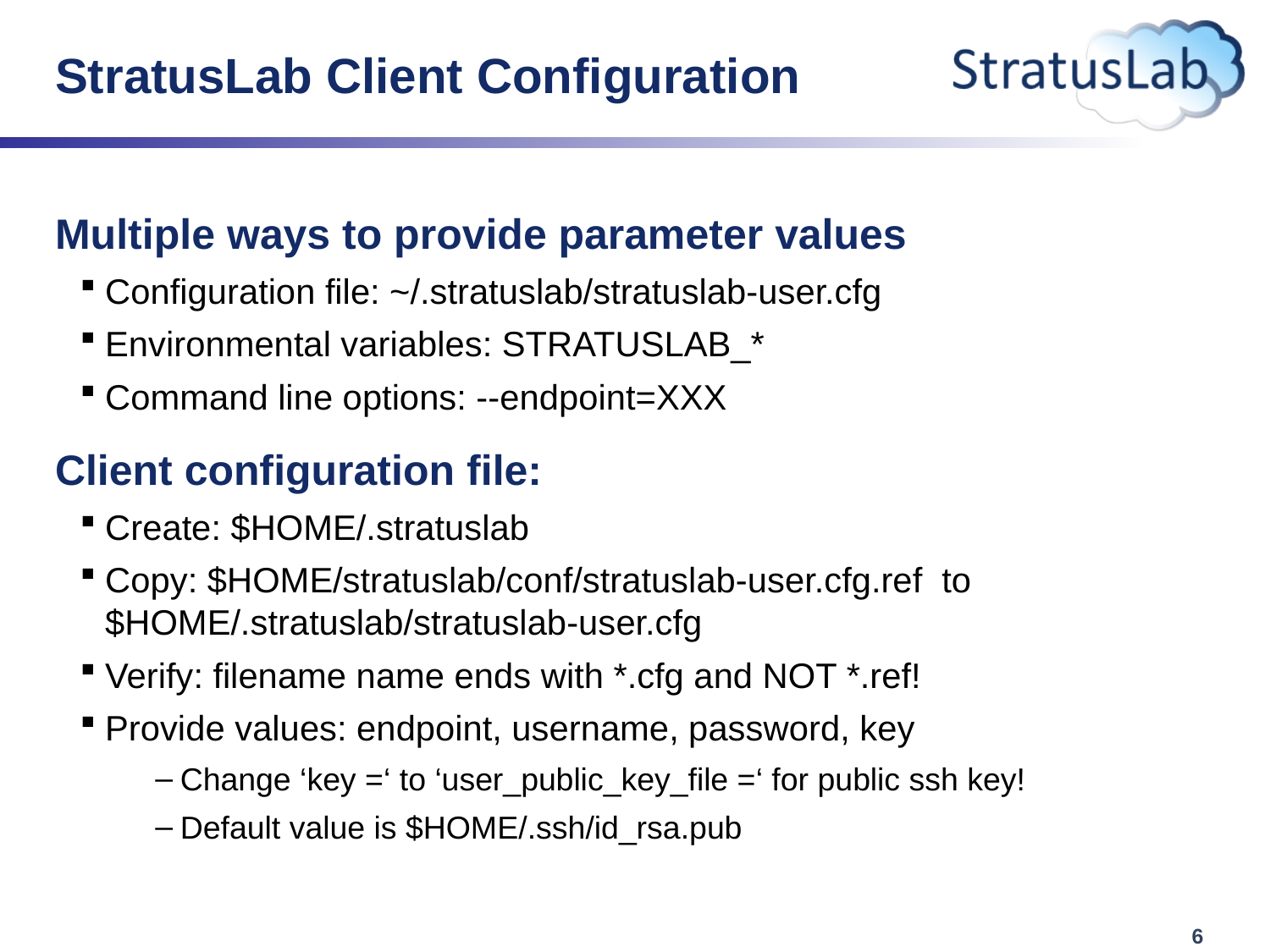

# StratusLab Client Configuration
Multiple ways to provide parameter values
Configuration file: ~/.stratuslab/stratuslab-user.cfg
Environmental variables: STRATUSLAB_*
Command line options: --endpoint=XXX
Client configuration file:
Create: $HOME/.stratuslab
Copy: $HOME/stratuslab/conf/stratuslab-user.cfg.ref  to
$HOME/.stratuslab/stratuslab-user.cfg
Verify: filename name ends with *.cfg and NOT *.ref!
Provide values: endpoint, username, password, key
Change ‘key =‘ to ‘user_public_key_file =‘ for public ssh key!
Default value is $HOME/.ssh/id_rsa.pub